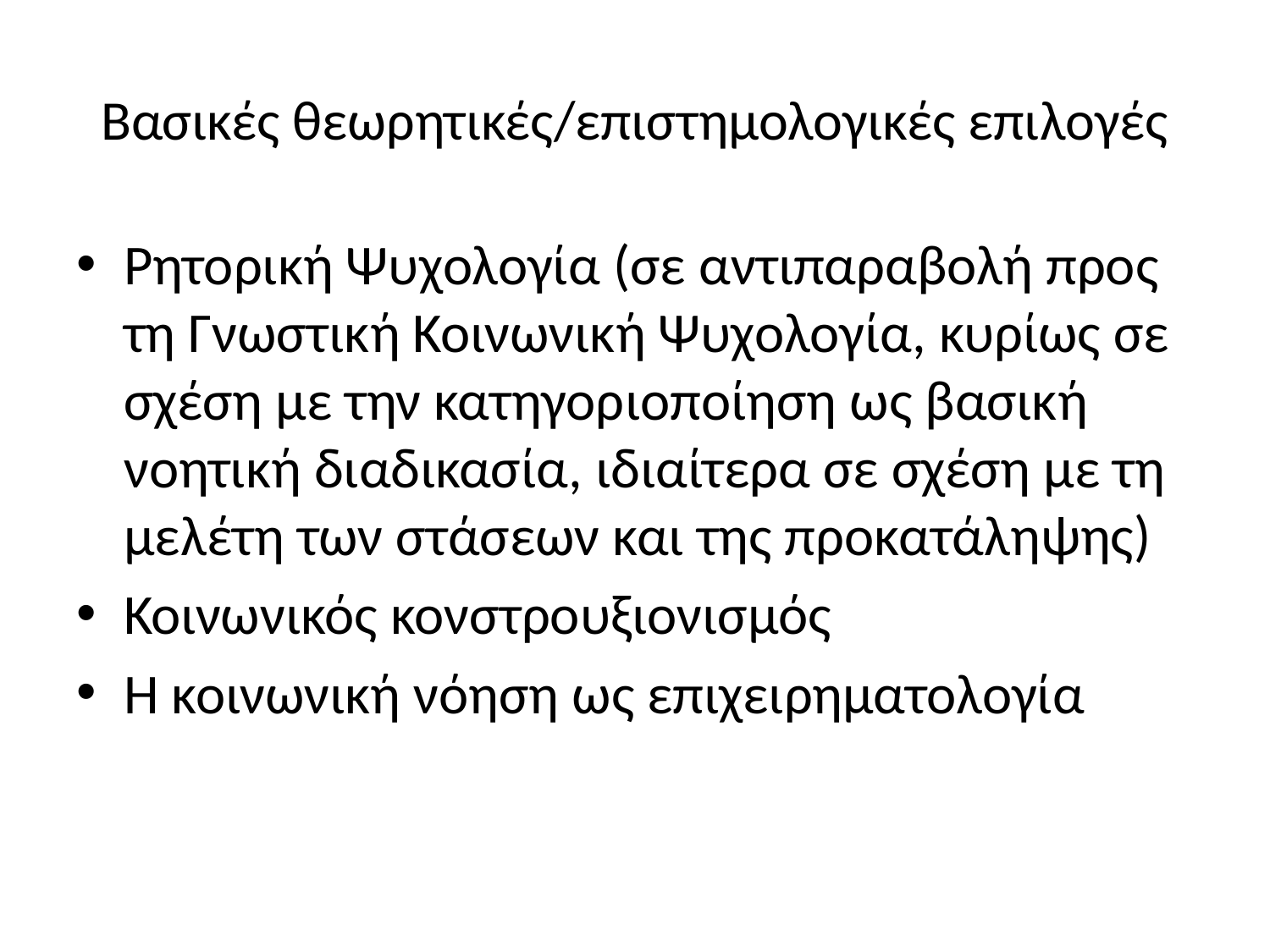

# Βασικές θεωρητικές/επιστημολογικές επιλογές
Ρητορική Ψυχολογία (σε αντιπαραβολή προς τη Γνωστική Κοινωνική Ψυχολογία, κυρίως σε σχέση με την κατηγοριοποίηση ως βασική νοητική διαδικασία, ιδιαίτερα σε σχέση με τη μελέτη των στάσεων και της προκατάληψης)
Κοινωνικός κονστρουξιονισμός
Η κοινωνική νόηση ως επιχειρηματολογία